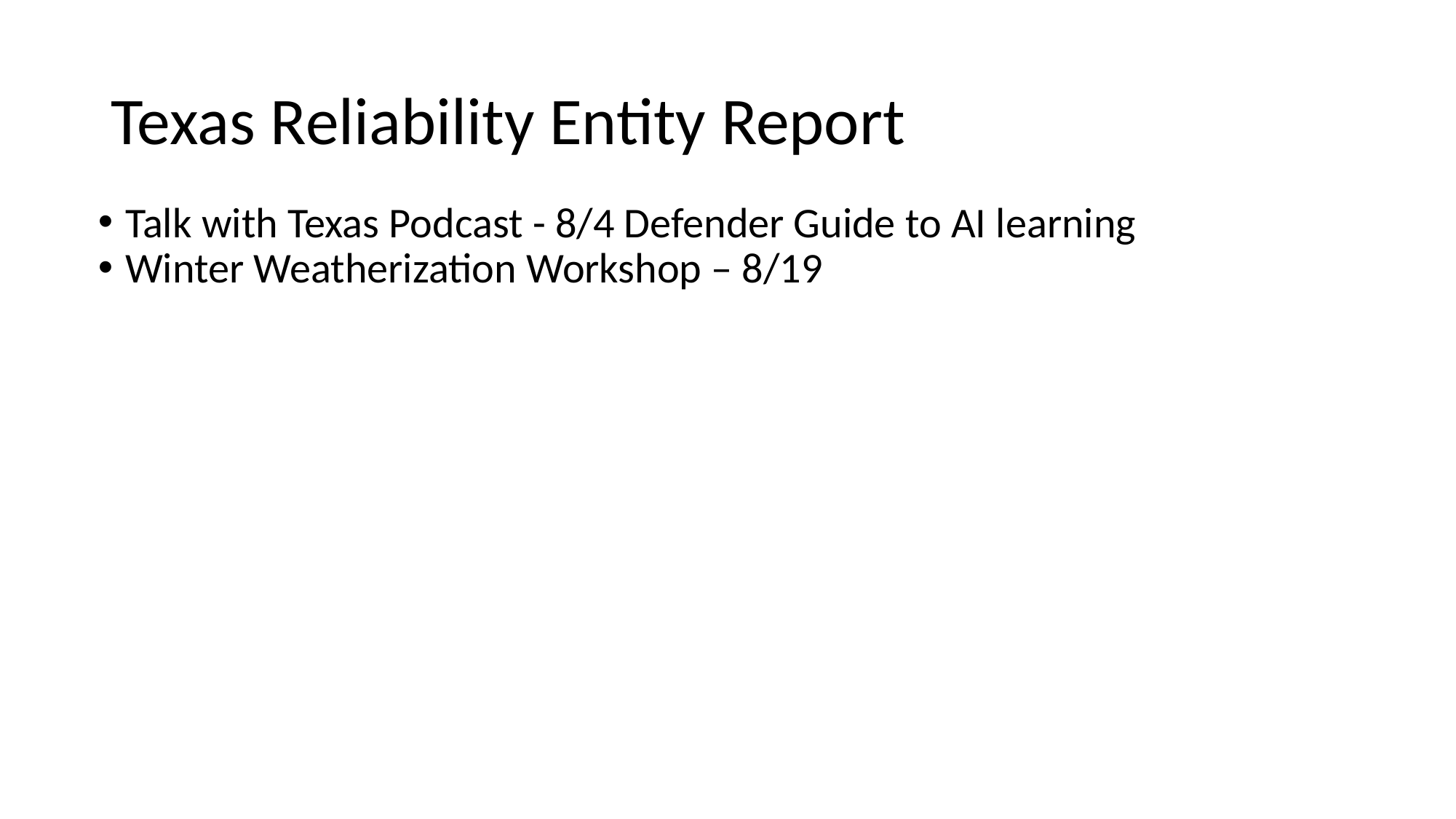

# Texas Reliability Entity Report
Talk with Texas Podcast - 8/4 Defender Guide to AI learning
Winter Weatherization Workshop – 8/19